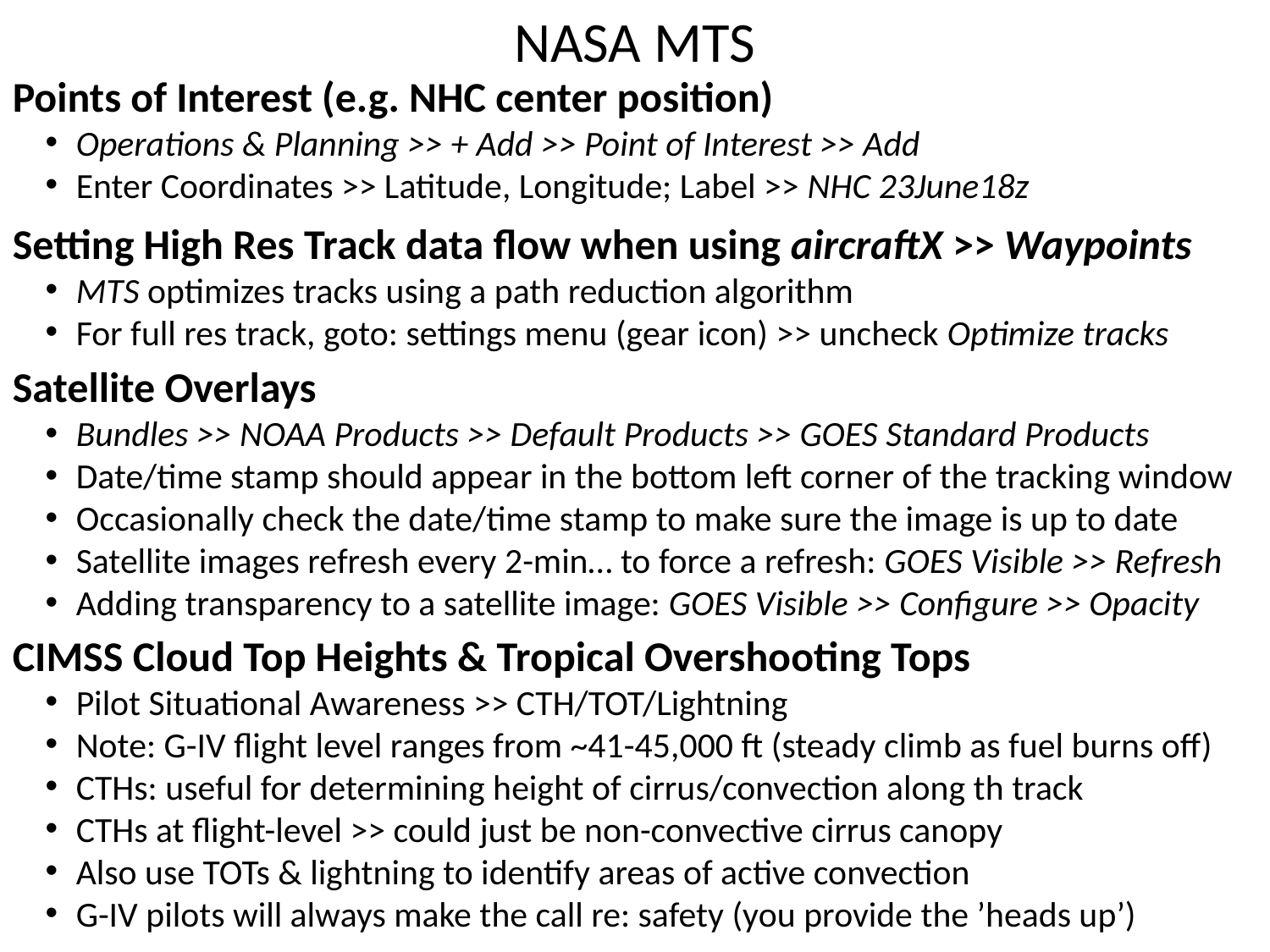

NASA MTS
Points of Interest (e.g. NHC center position)
Operations & Planning >> + Add >> Point of Interest >> Add
Enter Coordinates >> Latitude, Longitude; Label >> NHC 23June18z
Setting High Res Track data flow when using aircraftX >> Waypoints
MTS optimizes tracks using a path reduction algorithm
For full res track, goto: settings menu (gear icon) >> uncheck Optimize tracks

Satellite Overlays
Bundles >> NOAA Products >> Default Products >> GOES Standard Products
Date/time stamp should appear in the bottom left corner of the tracking window
Occasionally check the date/time stamp to make sure the image is up to date
Satellite images refresh every 2-min… to force a refresh: GOES Visible >> Refresh
Adding transparency to a satellite image: GOES Visible >> Configure >> Opacity
CIMSS Cloud Top Heights & Tropical Overshooting Tops
Pilot Situational Awareness >> CTH/TOT/Lightning
Note: G-IV flight level ranges from ~41-45,000 ft (steady climb as fuel burns off)
CTHs: useful for determining height of cirrus/convection along th track
CTHs at flight-level >> could just be non-convective cirrus canopy
Also use TOTs & lightning to identify areas of active convection
G-IV pilots will always make the call re: safety (you provide the ’heads up’)